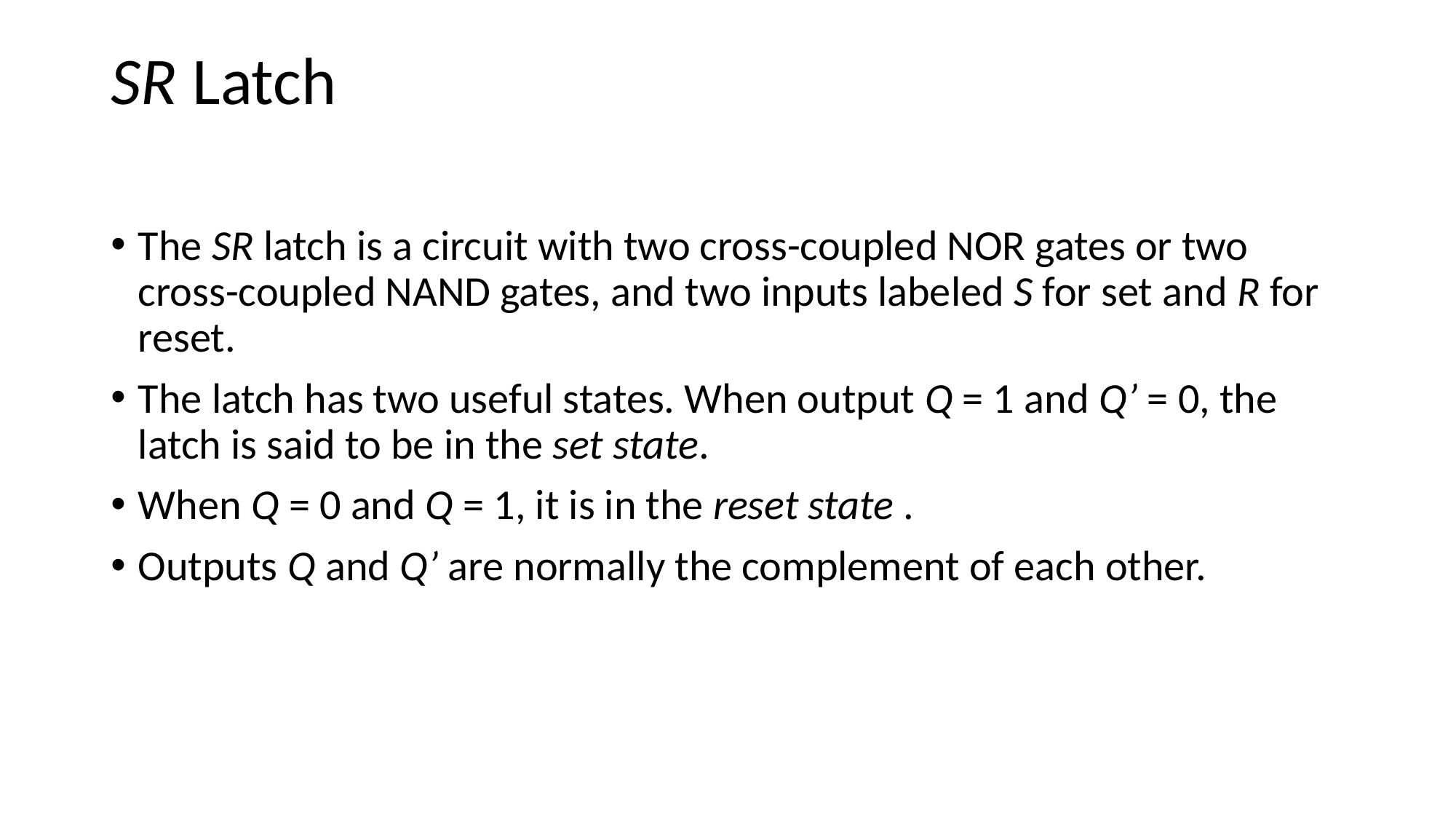

# SR Latch
The SR latch is a circuit with two cross-coupled NOR gates or two cross-coupled NAND gates, and two inputs labeled S for set and R for reset.
The latch has two useful states. When output Q = 1 and Q’ = 0, the latch is said to be in the set state.
When Q = 0 and Q = 1, it is in the reset state .
Outputs Q and Q’ are normally the complement of each other.